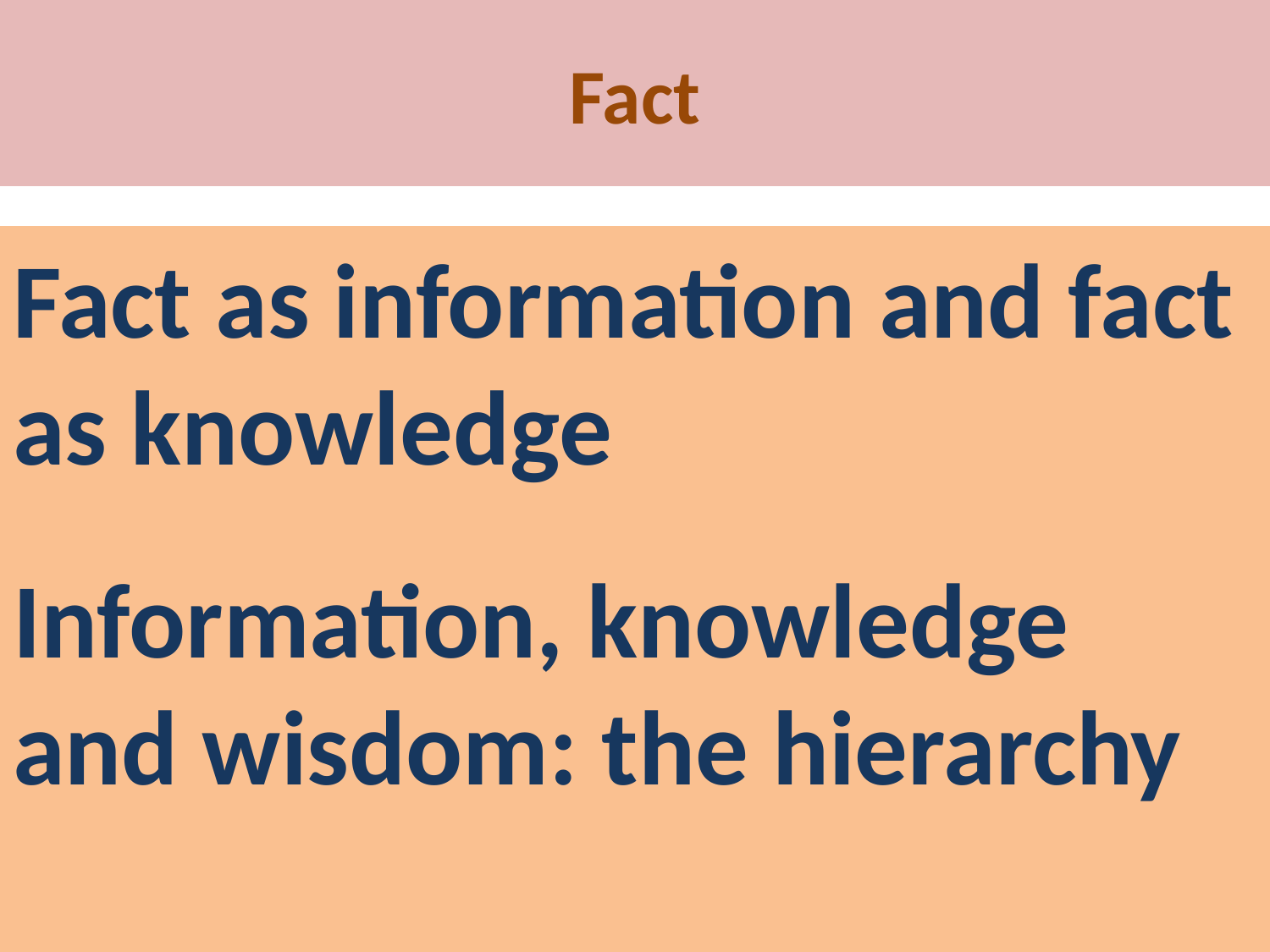

# Fact
Fact as information and fact as knowledge

Information, knowledge and wisdom: the hierarchy